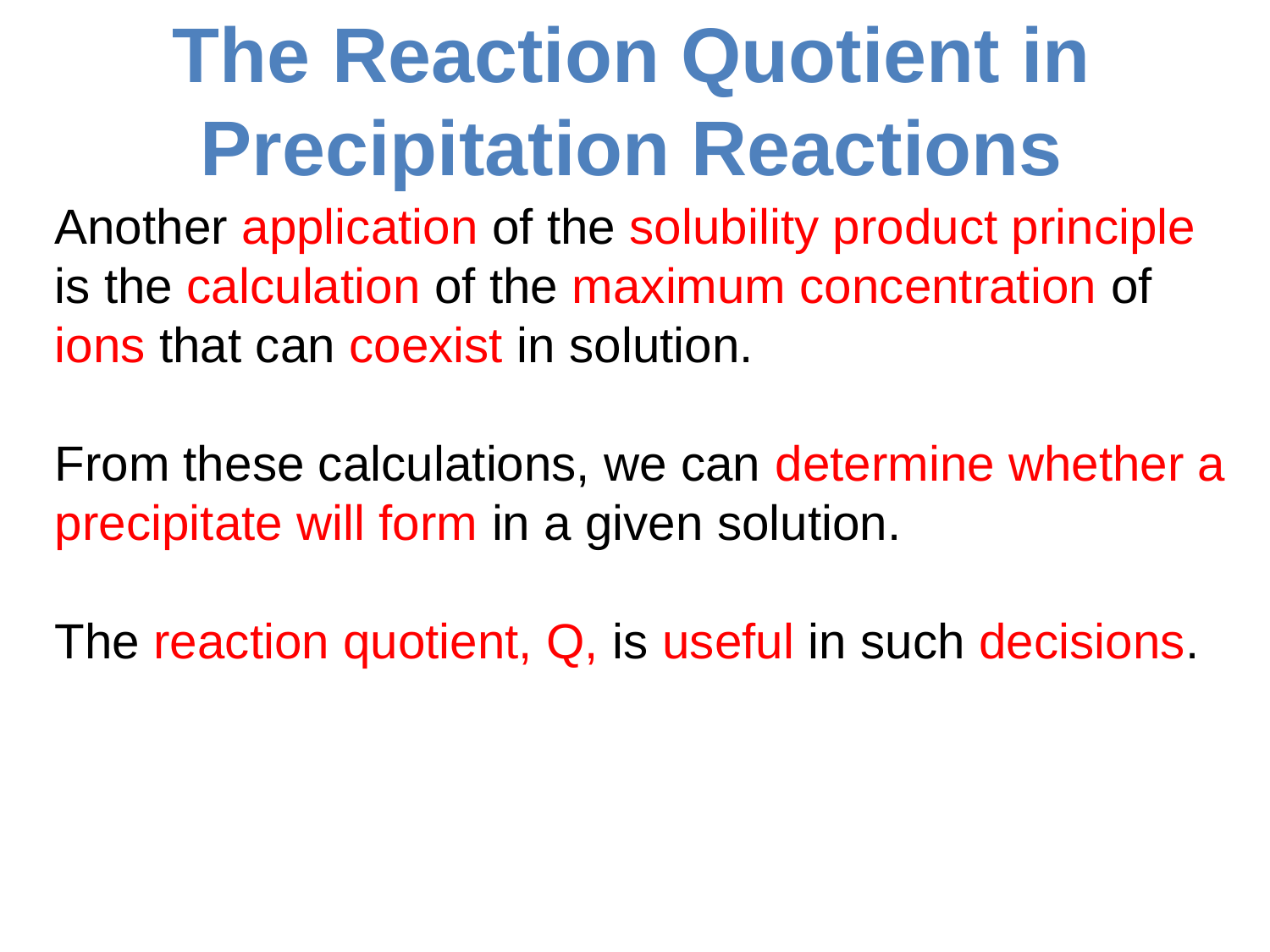

# The Reaction Quotient in Precipitation Reactions
Another application of the solubility product principle is the calculation of the maximum concentration of ions that can coexist in solution.

From these calculations, we can determine whether a precipitate will form in a given solution.

The reaction quotient, Q, is useful in such decisions.